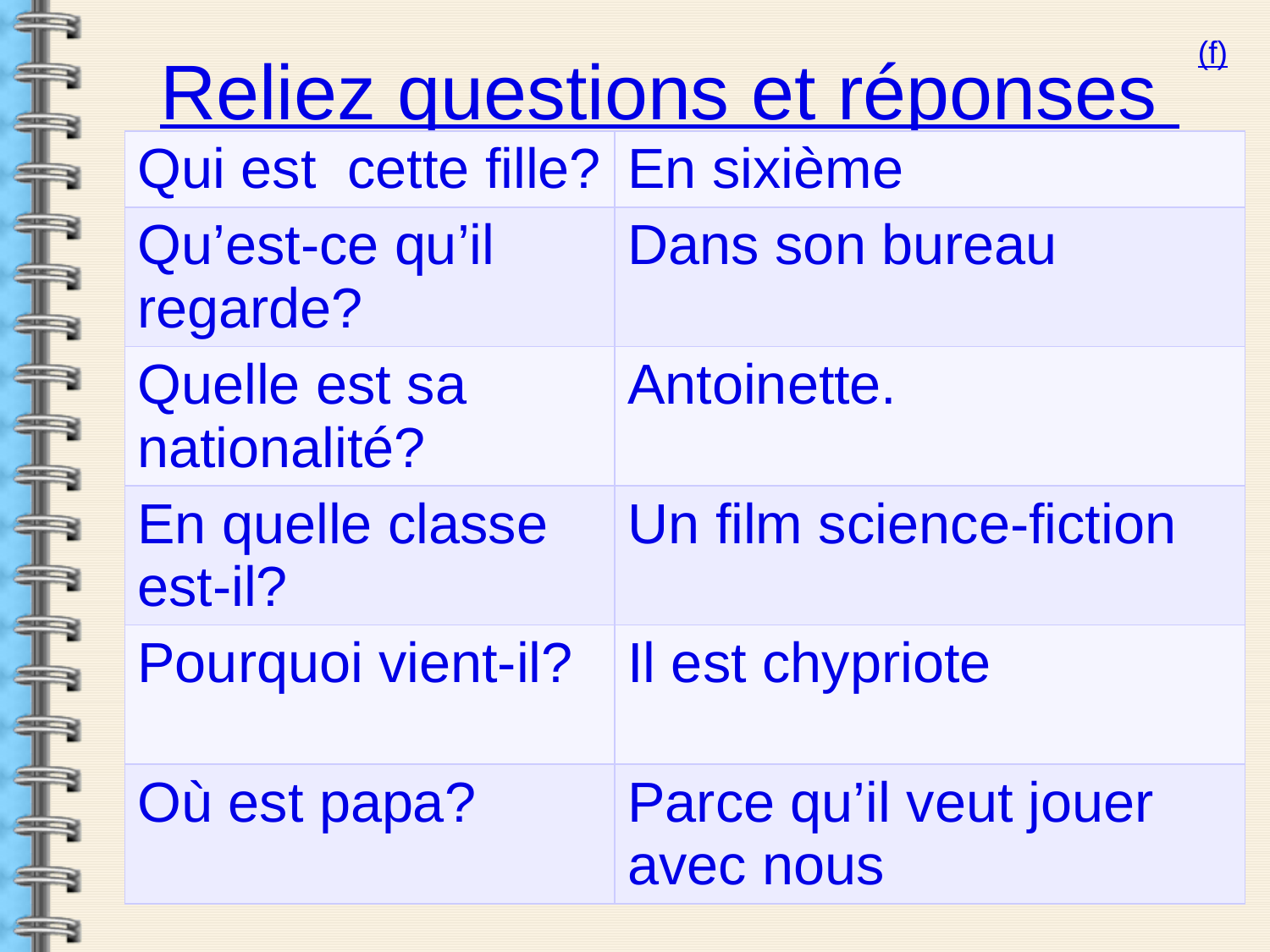

(f)
Reliez questions et réponses
| Qui est cette fille? | En sixième |
| --- | --- |
| Qu’est-ce qu’il regarde? | Dans son bureau |
| Quelle est sa nationalité? | Antoinette. |
| En quelle classe est-il? | Un film science-fiction |
| Pourquoi vient-il? | Il est chypriote |
| Où est papa? | Parce qu’il veut jouer avec nous |